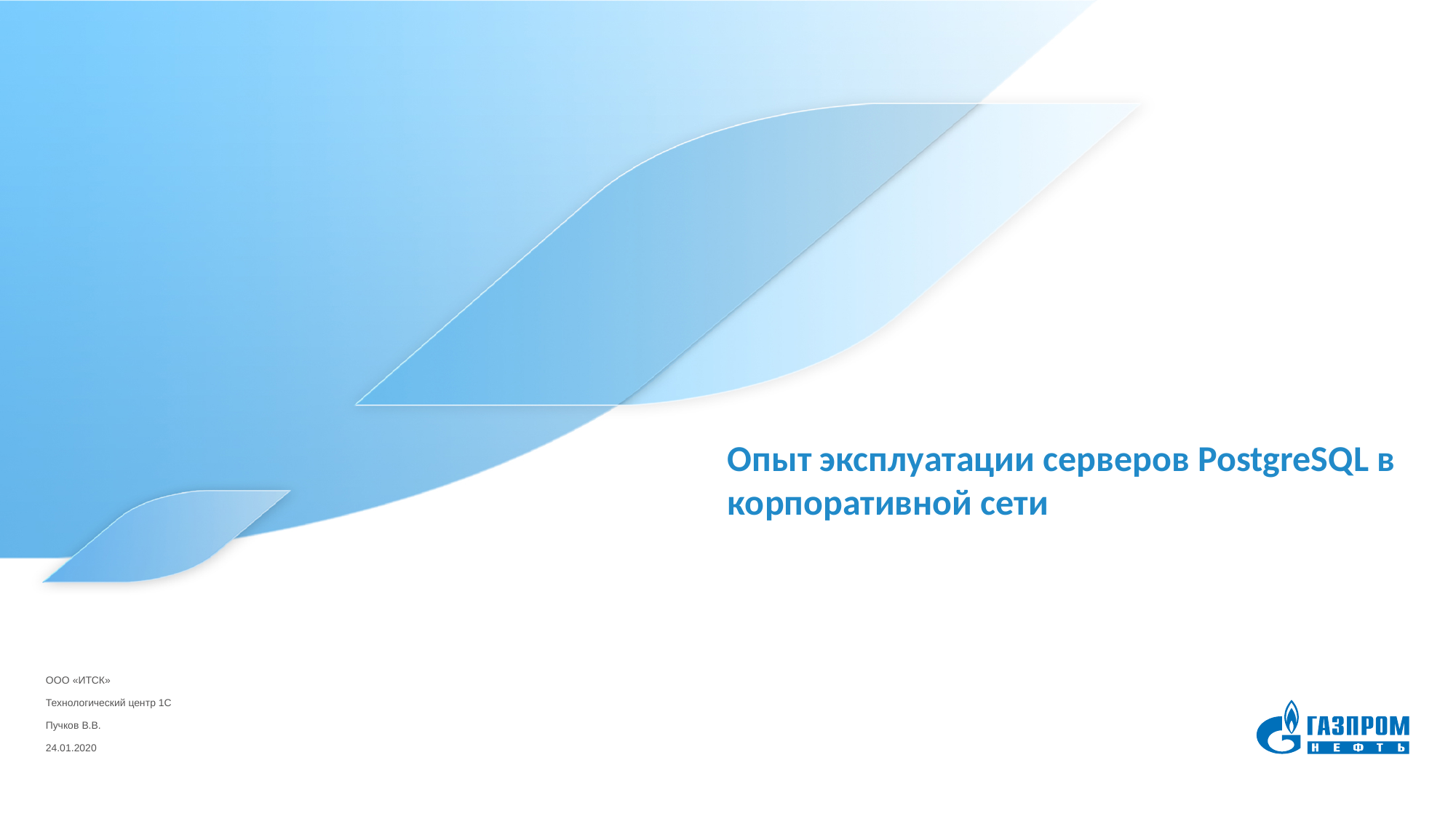

# Опыт эксплуатации серверов PostgreSQL в корпоративной сети
ООО «ИТСК»
Технологический центр 1С
Пучков В.В.
24.01.2020